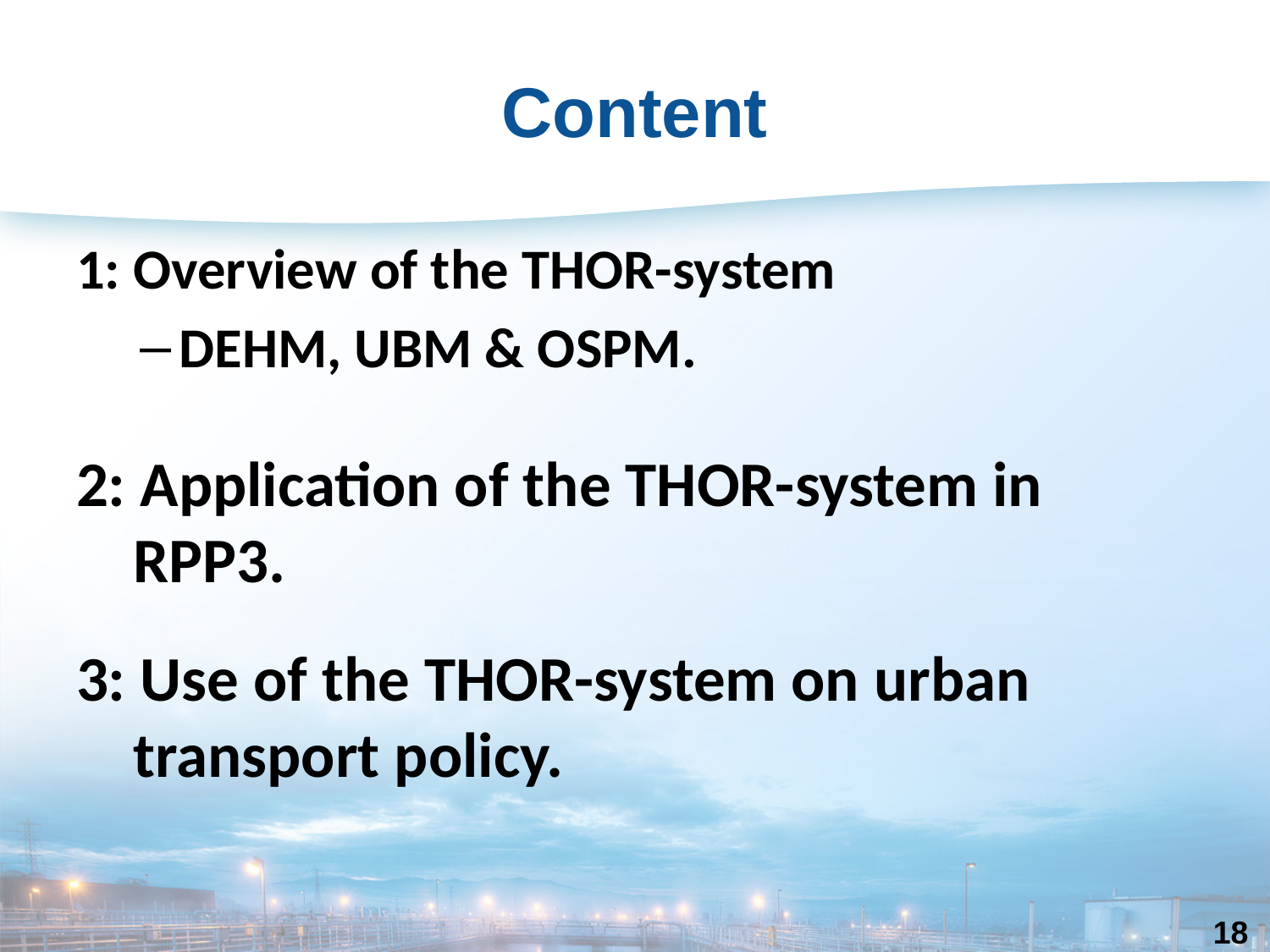

# Content
1: Overview of the THOR-system
DEHM, UBM & OSPM.

2: Application of the THOR-system in
    RPP3.

3: Use of the THOR-system on urban
    transport policy.

18